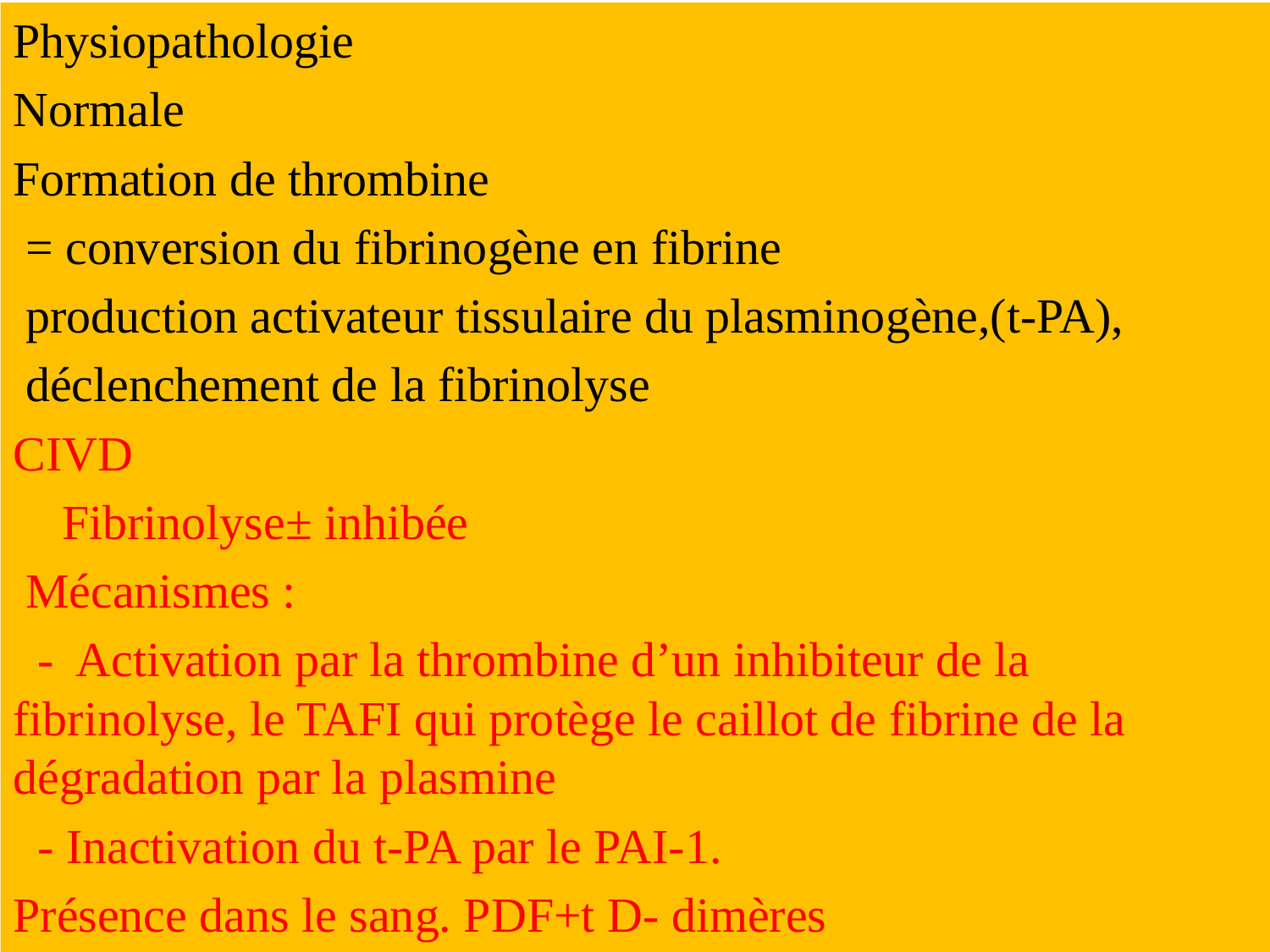

Physiopathologie
Normale
Formation de thrombine
 = conversion du fibrinogène en fibrine
 production activateur tissulaire du plasminogène,(t-PA),
 déclenchement de la fibrinolyse
CIVD
    Fibrinolyse± inhibée
 Mécanismes :
  -  Activation par la thrombine d’un inhibiteur de la fibrinolyse, le TAFI qui protège le caillot de fibrine de la dégradation par la plasmine
  - Inactivation du t-PA par le PAI-1.
Présence dans le sang. PDF+t D- dimères